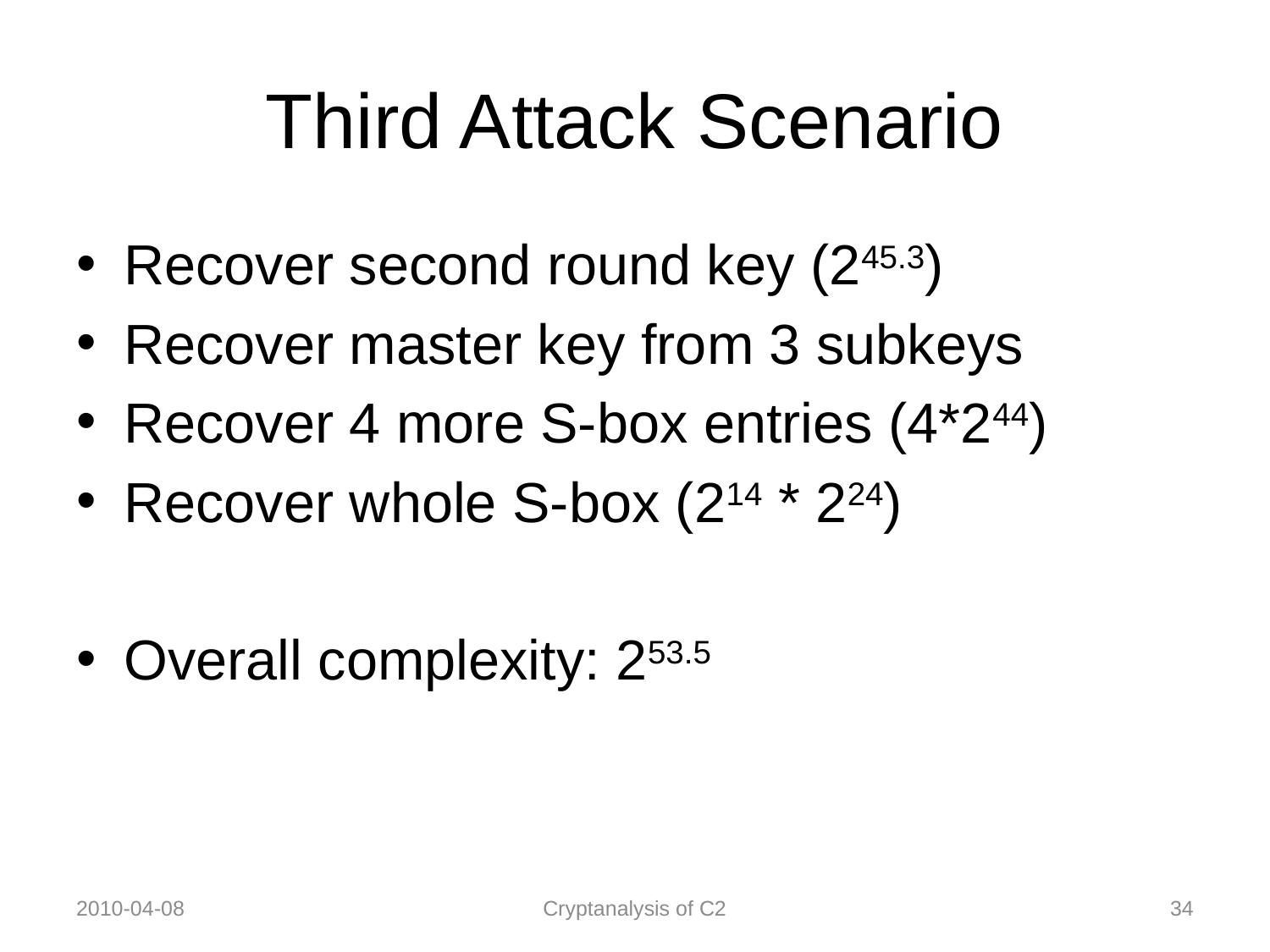

# Third Attack Scenario
Recover second round key (245.3)
Recover master key from 3 subkeys
Recover 4 more S-box entries (4*244)
Recover whole S-box (214 * 224)

Overall complexity: 253.5
2010-04-08
Cryptanalysis of C2
34